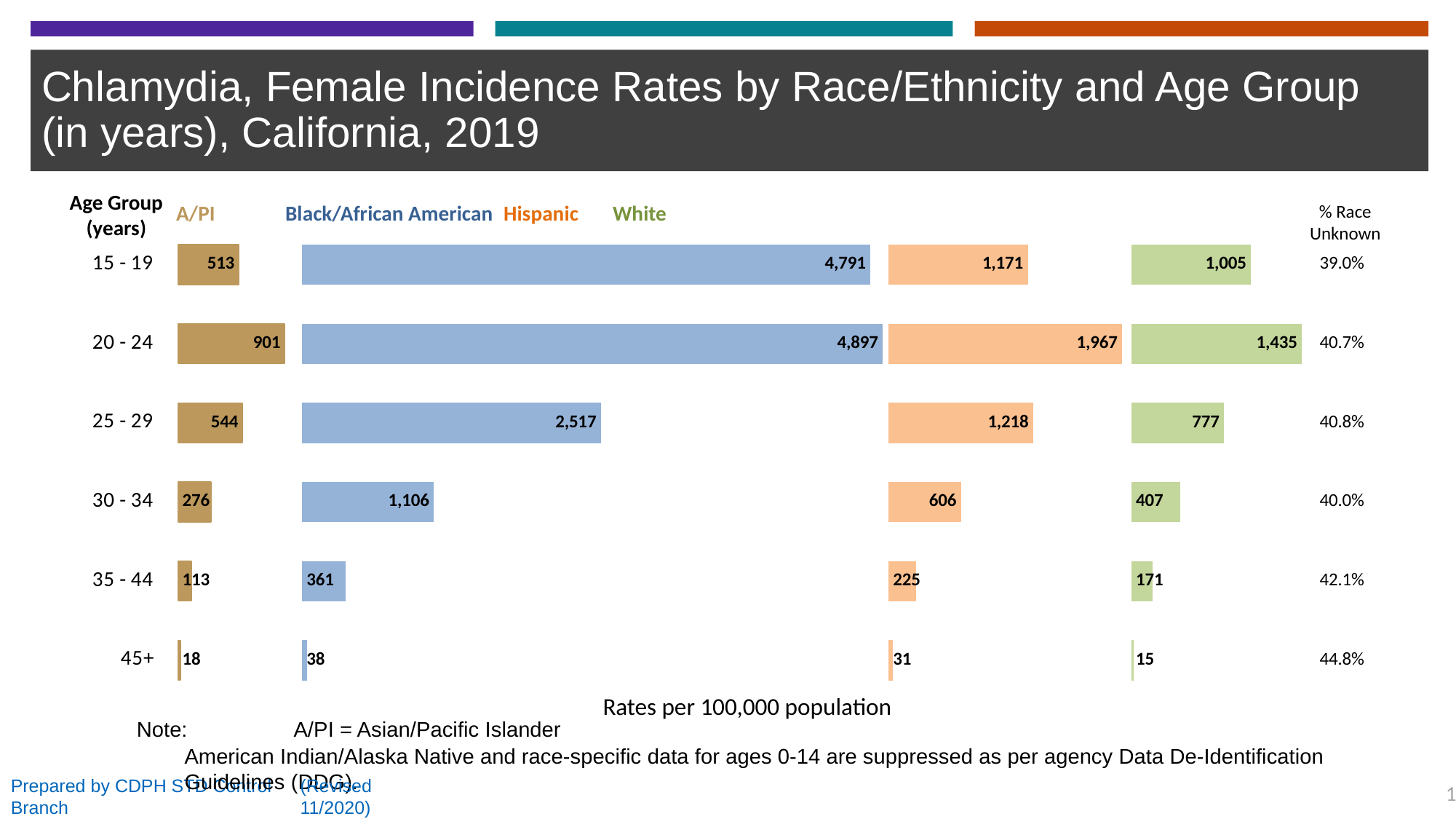

# Chlamydia, Female Incidence Rates by Race/Ethnicity and Age Group (in years), California, 2019

### Chart

| Category | Asian/PI | API-buffer | Black | Black-buffer | Hispanic  | Hispanic-buffer | White | White-buffer | % Unknown |
|---|---|---|---|---|---|---|---|---|---|
| 15 - 19    | 512.8 | 537.2 | 4791.3 | 158.69999999999982 | 1171.0 | 879.0 | 1005.3 | 544.7 | 0.39 |
| 20 - 24    | 900.5 | 149.5 | 4896.6 | 53.399999999999636 | 1967.3 | 82.70000000000005 | 1435.1 | 114.90000000000009 | 0.407 |
| 25 - 29    | 543.8 | 506.20000000000005 | 2517.4 | 2432.6 | 1217.6 | 832.4000000000001 | 777.3 | 772.7 | 0.408 |
| 30 - 34    | 275.7 | 774.3 | 1105.7 | 3844.3 | 606.4 | 1443.6 | 407.2 | 1142.8 | 0.4 |
| 35 - 44    | 112.9 | 937.1 | 360.6 | 4589.4 | 225.3 | 1824.7 | 170.8 | 1379.2 | 0.421 |
| 45+    | 17.8 | 1032.2 | 38.2 | 4911.8 | 30.8 | 2019.2 | 15.3 | 1534.7 | 0.448 |
Age Group
(years)
A/PI	Black/African American 	Hispanic	White
% Race
Unknown
Rates per 100,000 population
Note:	A/PI = Asian/Pacific Islander
	American Indian/Alaska Native and race-specific data for ages 0-14 are suppressed as per agency Data De-Identification Guidelines (DDG).
(Revised 11/2020)